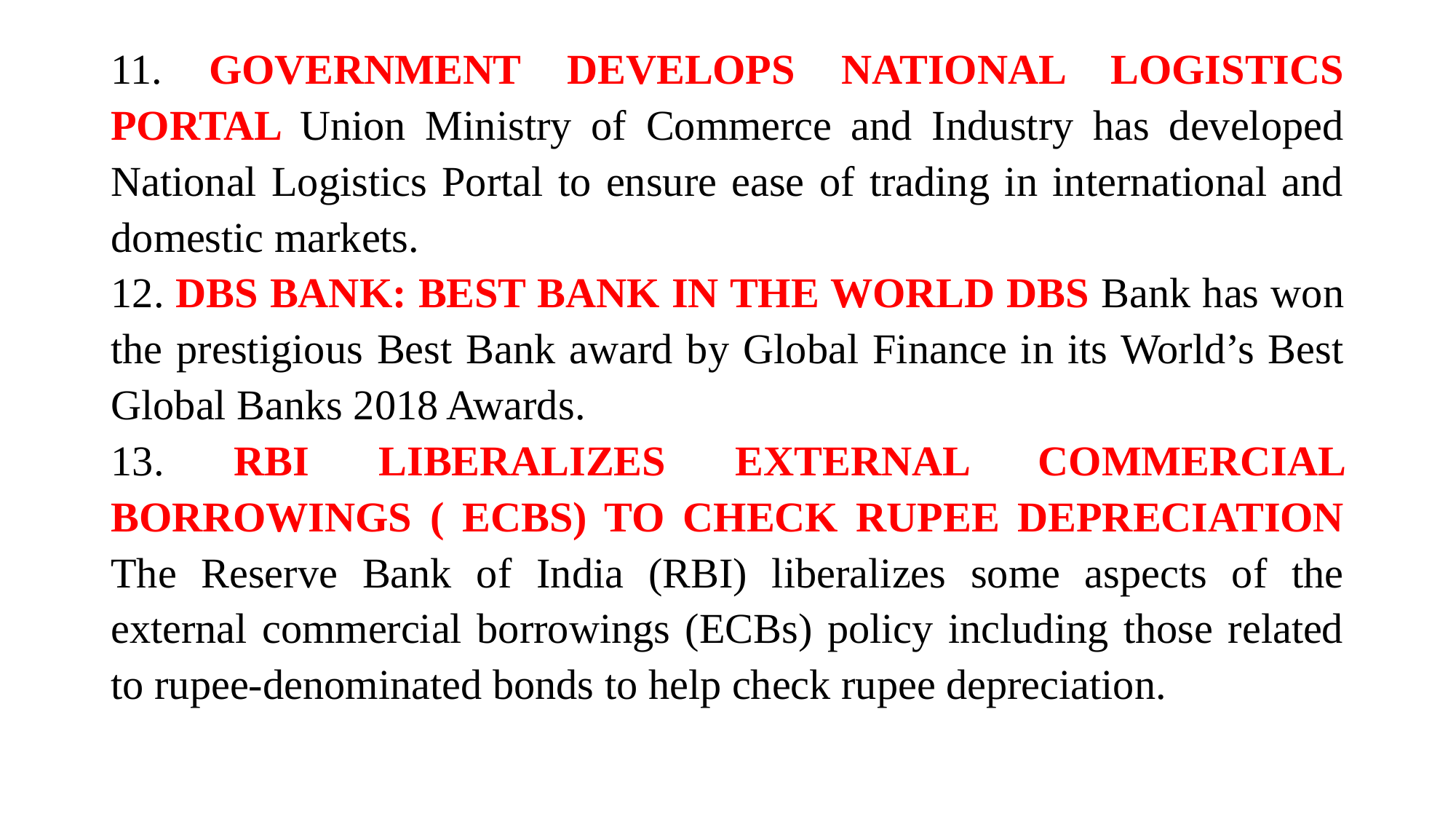

11. GOVERNMENT DEVELOPS NATIONAL LOGISTICS PORTAL Union Ministry of Commerce and Industry has developed National Logistics Portal to ensure ease of trading in international and domestic markets.
12. DBS BANK: BEST BANK IN THE WORLD DBS Bank has won the prestigious Best Bank award by Global Finance in its World’s Best Global Banks 2018 Awards.
13. RBI LIBERALIZES EXTERNAL COMMERCIAL BORROWINGS ( ECBS) TO CHECK RUPEE DEPRECIATION The Reserve Bank of India (RBI) liberalizes some aspects of the external commercial borrowings (ECBs) policy including those related to rupee-denominated bonds to help check rupee depreciation.